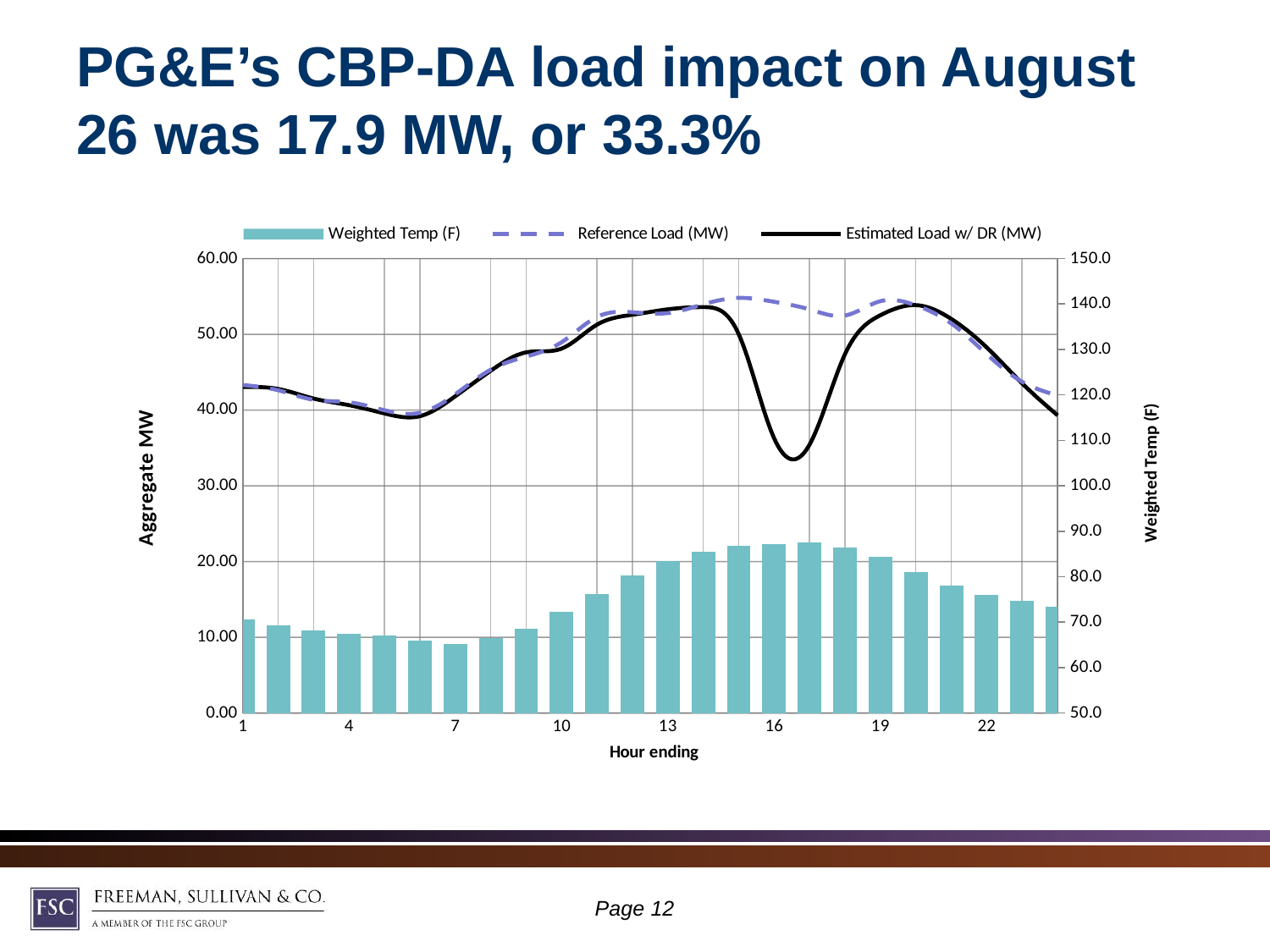

# PG&E’s CBP-DA load impact on August 26 was 17.9 MW, or 33.3%

### Chart

| Category | Weighted Temp (F) | Reference Load (MW) | Estimated Load w/ DR (MW) |
|---|---|---|---|
| 1 | 70.51620000000003 | 43.303028999999995 | 43.04589520000001 |
| 2 | 69.3506 | 42.6068258 | 42.776195000000044 |
| 3 | 68.1104 | 41.350832600000004 | 41.5122862 |
| 4 | 67.4805 | 41.0238444 | 40.6395836 |
| 5 | 66.9968 | 39.9677586 | 39.5469844 |
| 6 | 65.87659999999998 | 39.63541120000004 | 39.18753300000001 |
| 7 | 65.22079999999998 | 42.080561599999996 | 41.8260304 |
| 8 | 66.53569999999999 | 45.324356 | 45.1866492 |
| 9 | 68.58770000000001 | 47.05918139999999 | 47.611764199999996 |
| 10 | 72.289 | 48.955876200000006 | 48.113527000000005 |
| 11 | 76.16879999999995 | 52.29565880000007 | 51.2758246 |
| 12 | 80.2435 | 52.90787039999999 | 52.5813442 |
| 13 | 83.4091 | 52.8021648 | 53.29633540000007 |
| 14 | 85.539 | 53.964449 | 53.591769000000006 |
| 15 | 86.87989999999998 | 54.80525820000001 | 50.0173828 |
| 16 | 87.14289999999998 | 54.288680600000006 | 36.2644898 |
| 17 | 87.6006 | 53.2896056 | 35.4393578 |
| 18 | 86.3636 | 52.4802894 | 47.3771144 |
| 19 | 84.32139999999998 | 54.371933000000006 | 52.519405400000004 |
| 20 | 80.9513 | 53.822984600000005 | 53.8483638 |
| 21 | 78.05839999999998 | 51.43589220000001 | 52.02657460000001 |
| 22 | 75.9935 | 47.378485 | 48.26319960000004 |
| 23 | 74.6136 | 43.72623640000001 | 43.51347 |
| 24 | 73.4123 | 41.9159202 | 39.29744280000001 |
Page 12